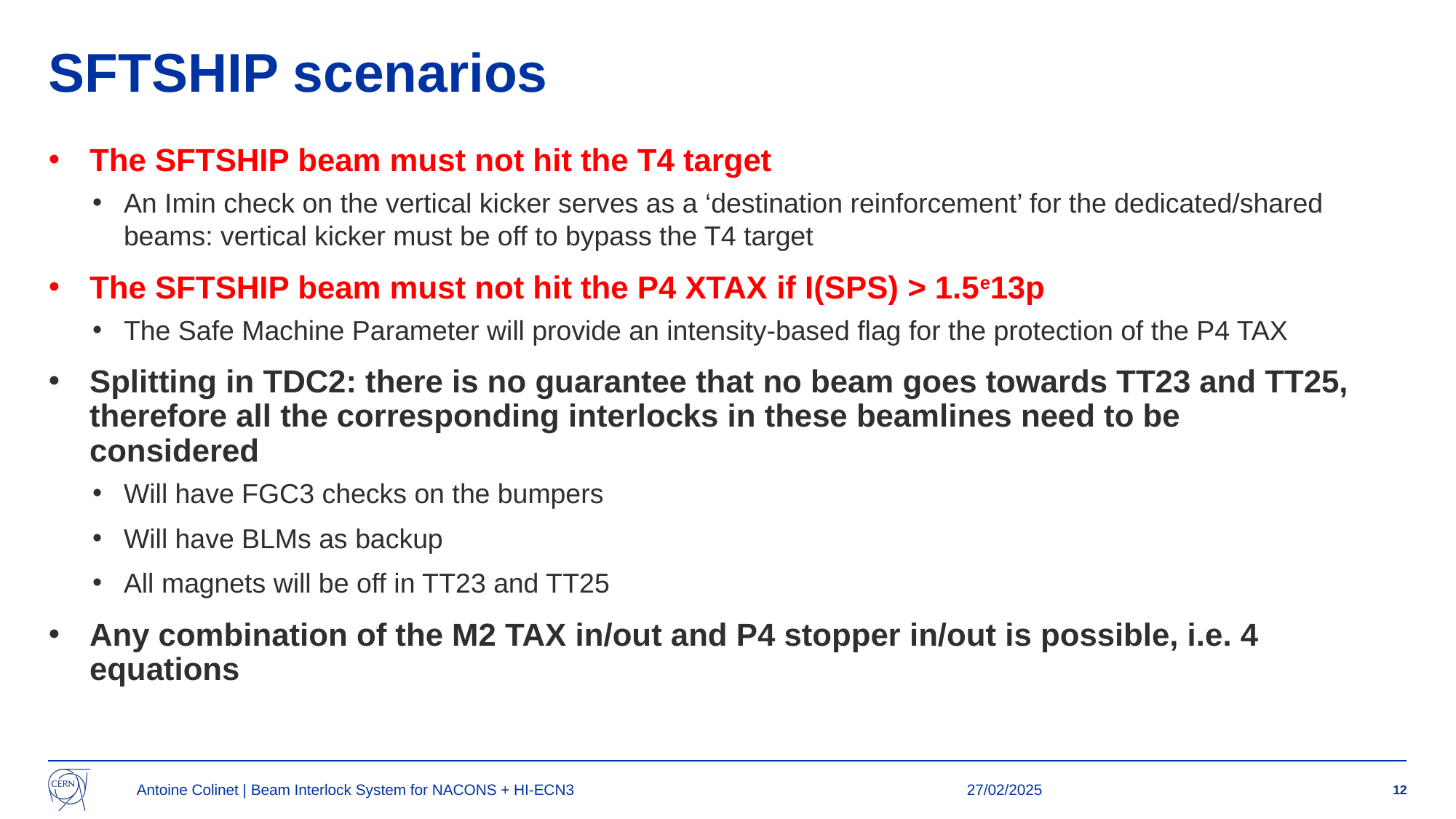

# SFTSHIP scenarios

The SFTSHIP beam must not hit the T4 target
An Imin check on the vertical kicker serves as a ‘destination reinforcement’ for the dedicated/shared beams: vertical kicker must be off to bypass the T4 target
The SFTSHIP beam must not hit the P4 XTAX if I(SPS) > 1.5e13p
The Safe Machine Parameter will provide an intensity-based flag for the protection of the P4 TAX
Splitting in TDC2: there is no guarantee that no beam goes towards TT23 and TT25, therefore all the corresponding interlocks in these beamlines need to be considered
Will have FGC3 checks on the bumpers
Will have BLMs as backup
All magnets will be off in TT23 and TT25
Any combination of the M2 TAX in/out and P4 stopper in/out is possible, i.e. 4 equations

Antoine Colinet | Beam Interlock System for NACONS + HI-ECN3
27/02/2025
12